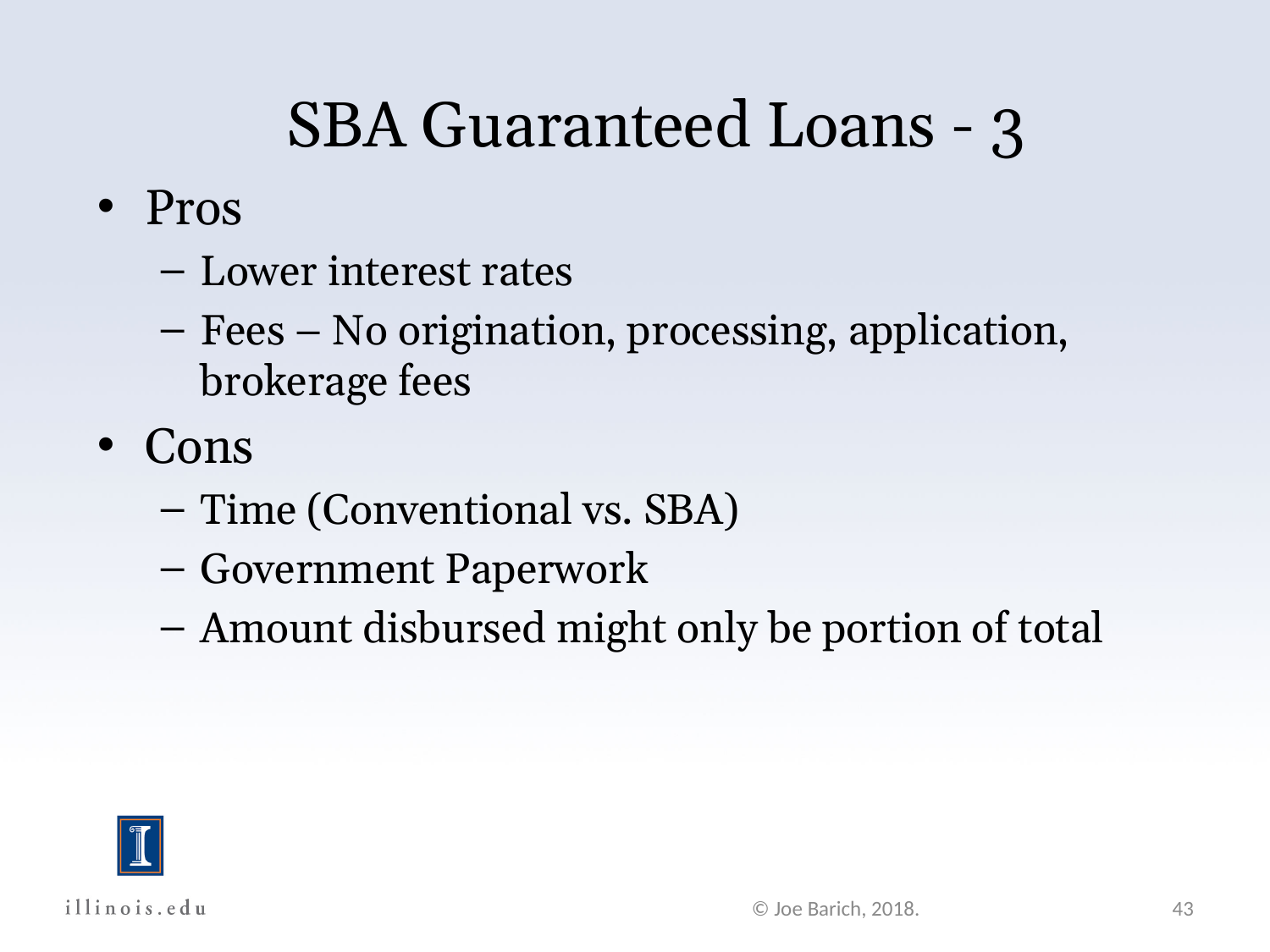

# SBA Guaranteed Loans - 3
Pros
Lower interest rates
Fees – No origination, processing, application, brokerage fees
Cons
Time (Conventional vs. SBA)
Government Paperwork
Amount disbursed might only be portion of total
© Joe Barich, 2018.
43